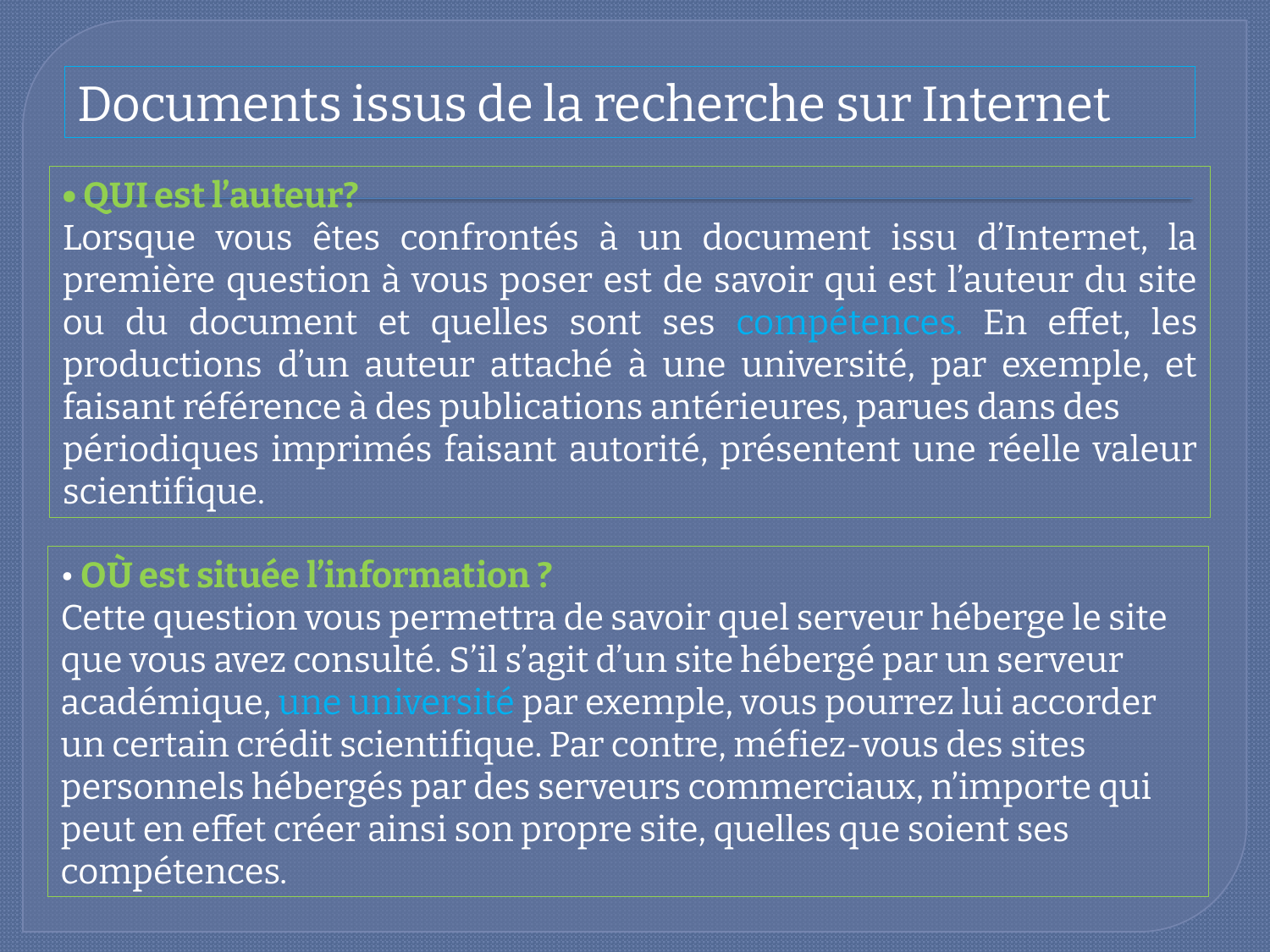

Documents issus de la recherche sur Internet
• QUI est l’auteur?
Lorsque vous êtes confrontés à un document issu d’Internet, la première question à vous poser est de savoir qui est l’auteur du site ou du document et quelles sont ses compétences. En effet, les productions d’un auteur attaché à une université, par exemple, et faisant référence à des publications antérieures, parues dans des
périodiques imprimés faisant autorité, présentent une réelle valeur scientifique.
• OÙ est située l’information ?
Cette question vous permettra de savoir quel serveur héberge le site que vous avez consulté. S’il s’agit d’un site hébergé par un serveur académique, une université par exemple, vous pourrez lui accorder un certain crédit scientifique. Par contre, méfiez-vous des sites personnels hébergés par des serveurs commerciaux, n’importe qui peut en effet créer ainsi son propre site, quelles que soient ses compétences.